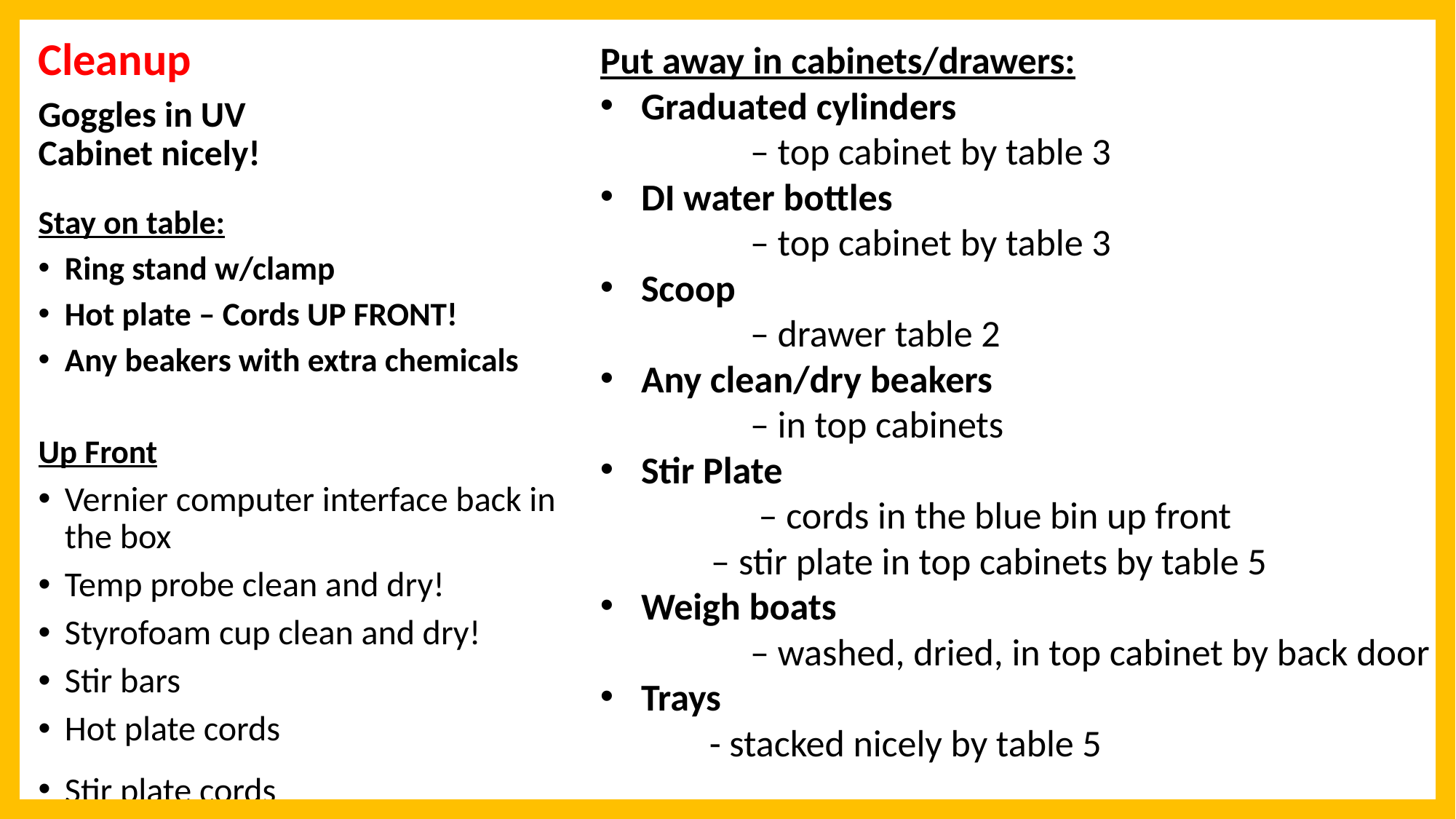

Cleanup
Goggles in UV
Cabinet nicely!

Stay on table:
Ring stand w/clamp
Hot plate – Cords UP FRONT!
Any beakers with extra chemicals

Up Front
Vernier computer interface back in the box
Temp probe clean and dry!
Styrofoam cup clean and dry!
Stir bars
Hot plate cords
Stir plate cords
Put away in cabinets/drawers:
Graduated cylinders
	– top cabinet by table 3
DI water bottles
	– top cabinet by table 3
Scoop
	– drawer table 2
Any clean/dry beakers
	– in top cabinets
Stir Plate
	 – cords in the blue bin up front
             – stir plate in top cabinets by table 5
Weigh boats
	– washed, dried, in top cabinet by back door
Trays
- stacked nicely by table 5